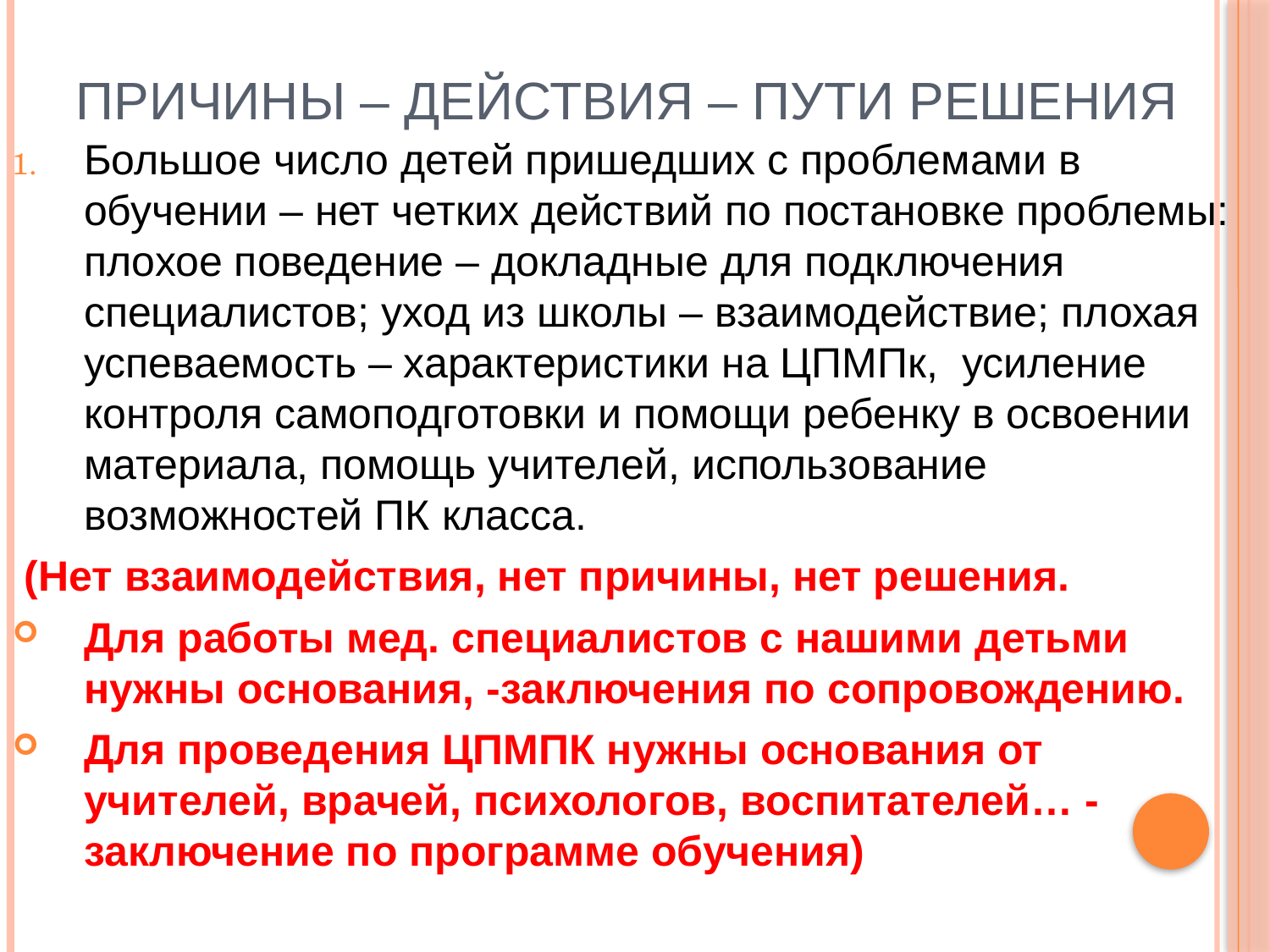

# Причины – действия – пути решения
Большое число детей пришедших с проблемами в обучении – нет четких действий по постановке проблемы:  плохое поведение – докладные для подключения специалистов; уход из школы – взаимодействие; плохая успеваемость – характеристики на ЦПМПк,  усиление контроля самоподготовки и помощи ребенку в освоении материала, помощь учителей, использование возможностей ПК класса.
 (Нет взаимодействия, нет причины, нет решения.
Для работы мед. специалистов с нашими детьми нужны основания, -заключения по сопровождению.
Для проведения ЦПМПК нужны основания от учителей, врачей, психологов, воспитателей… - заключение по программе обучения)